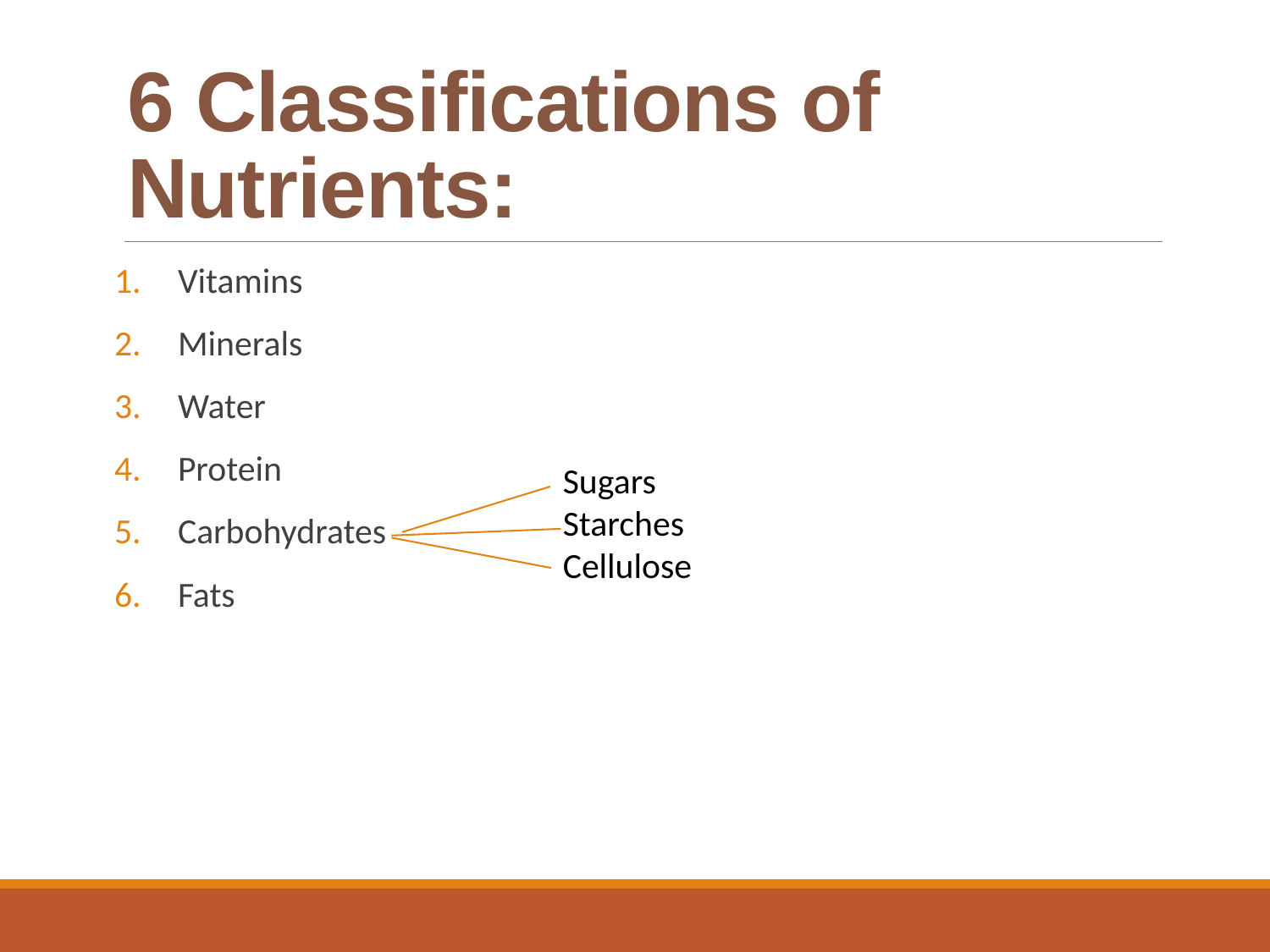

# 6 Classifications of Nutrients:
Vitamins
Minerals
Water
Protein
Carbohydrates
Fats
Sugars
Starches
Cellulose